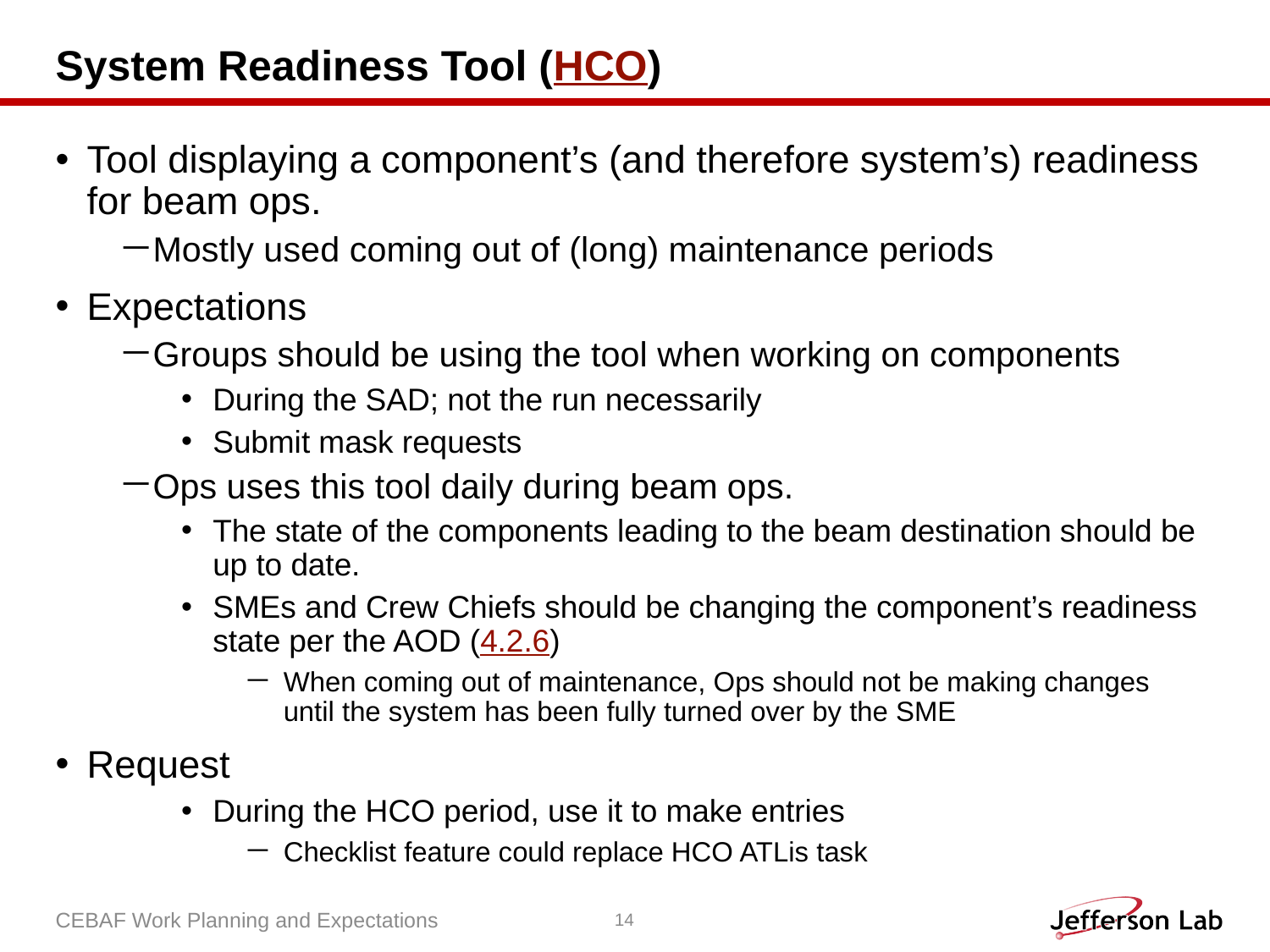

# System Readiness Tool (HCO)
Tool displaying a component’s (and therefore system’s) readiness for beam ops.
Mostly used coming out of (long) maintenance periods
Expectations
Groups should be using the tool when working on components
During the SAD; not the run necessarily
Submit mask requests
Ops uses this tool daily during beam ops.
The state of the components leading to the beam destination should be up to date.
SMEs and Crew Chiefs should be changing the component’s readiness state per the AOD (4.2.6)
When coming out of maintenance, Ops should not be making changes until the system has been fully turned over by the SME
Request
During the HCO period, use it to make entries
Checklist feature could replace HCO ATLis task

CEBAF Work Planning and Expectations
14